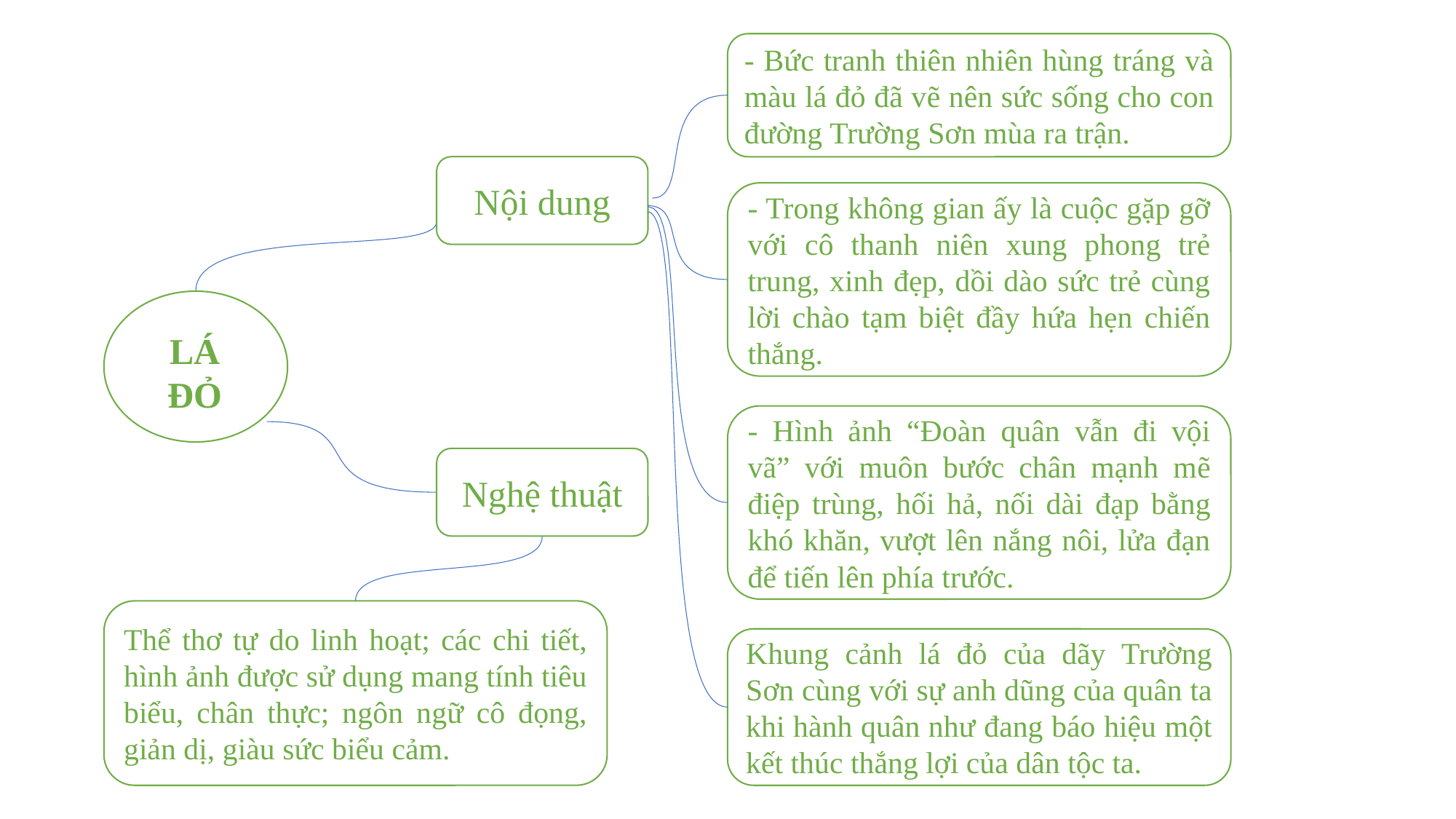

- Bức tranh thiên nhiên hùng tráng và màu lá đỏ đã vẽ nên sức sống cho con đường Trường Sơn mùa ra trận.
Nội dung

- Trong không gian ấy là cuộc gặp gỡ với cô thanh niên xung phong trẻ trung, xinh đẹp, dồi dào sức trẻ cùng lời chào tạm biệt đầy hứa hẹn chiến thắng.

LÁ ĐỎ

- Hình ảnh “Đoàn quân vẫn đi vội vã” với muôn bước chân mạnh mẽ điệp trùng, hối hả, nối dài đạp bằng khó khăn, vượt lên nắng nôi, lửa đạn để tiến lên phía trước.

Nghệ thuật
Thể thơ tự do linh hoạt; các chi tiết, hình ảnh được sử dụng mang tính tiêu biểu, chân thực; ngôn ngữ cô đọng, giản dị, giàu sức biểu cảm.

Khung cảnh lá đỏ của dãy Trường Sơn cùng với sự anh dũng của quân ta khi hành quân như đang báo hiệu một kết thúc thắng lợi của dân tộc ta.